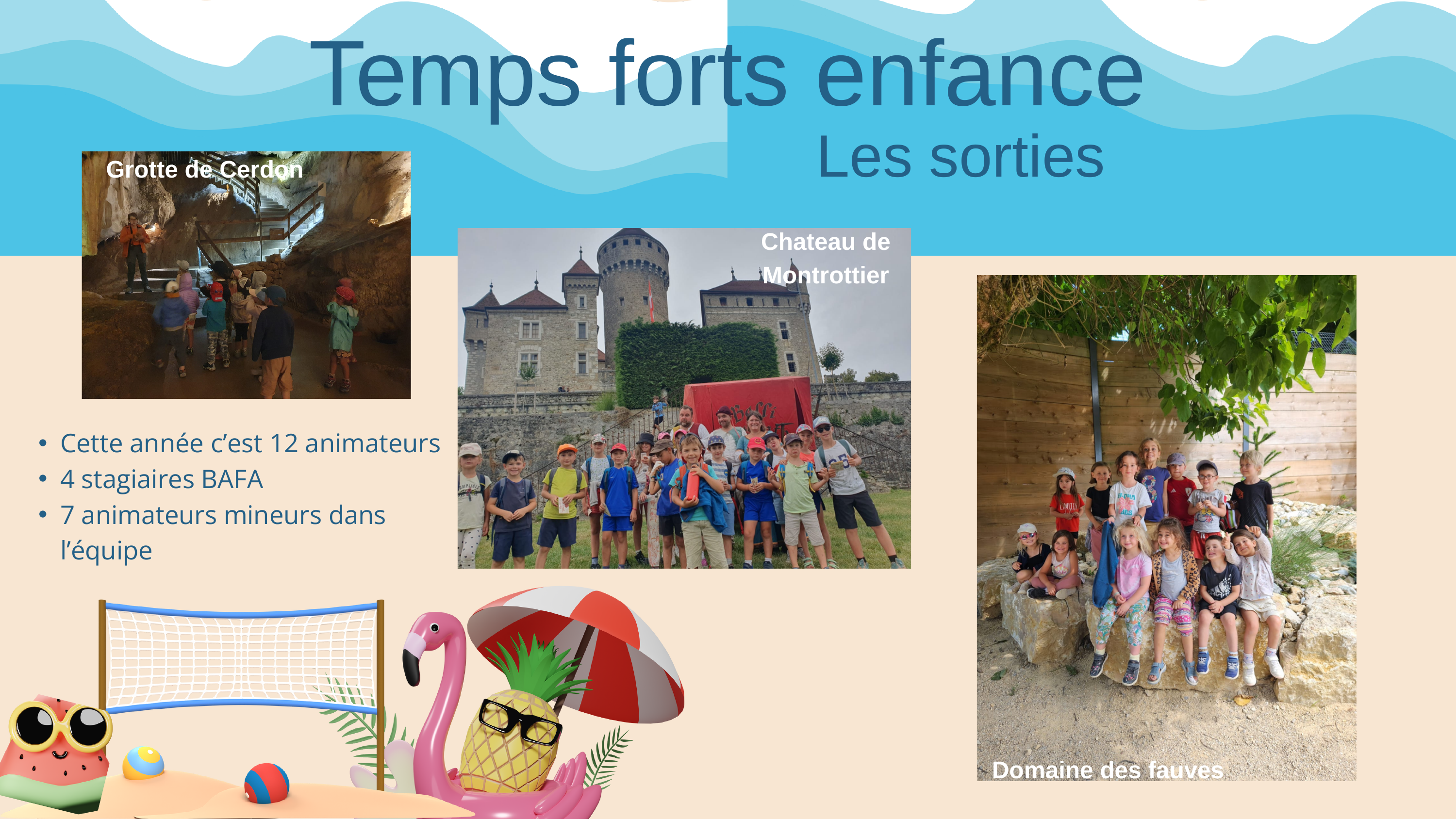

Temps forts enfance
Les sorties
Grotte de Cerdon

Chateau de Montrottier

Cette année c’est 12 animateurs
4 stagiaires BAFA
7 animateurs mineurs dans l’équipe

Domaine des fauves